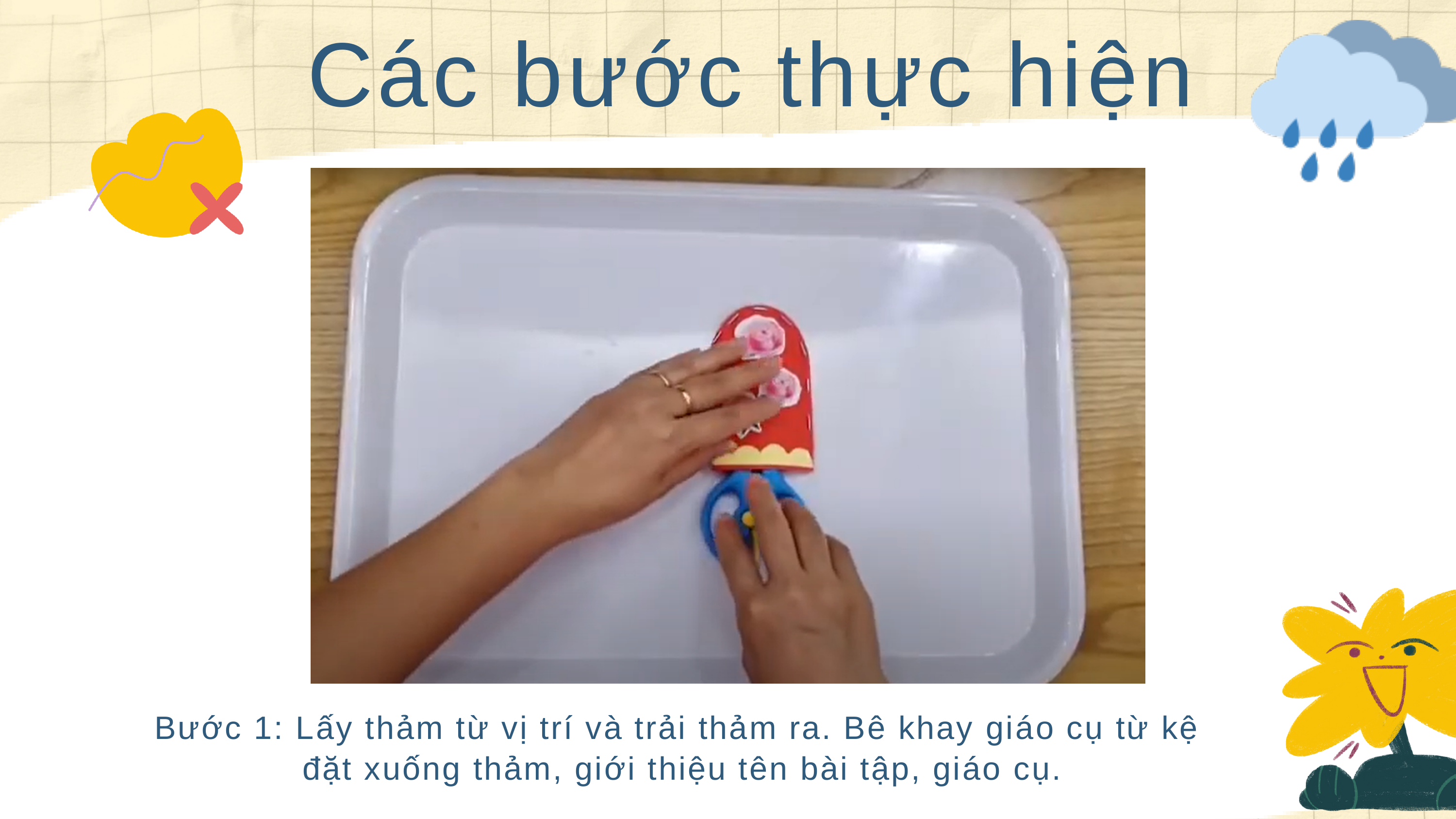

Các bước thực hiện

Bước 1: Lấy thảm từ vị trí và trải thảm ra. Bê khay giáo cụ từ kệ
 đặt xuống thảm, giới thiệu tên bài tập, giáo cụ.